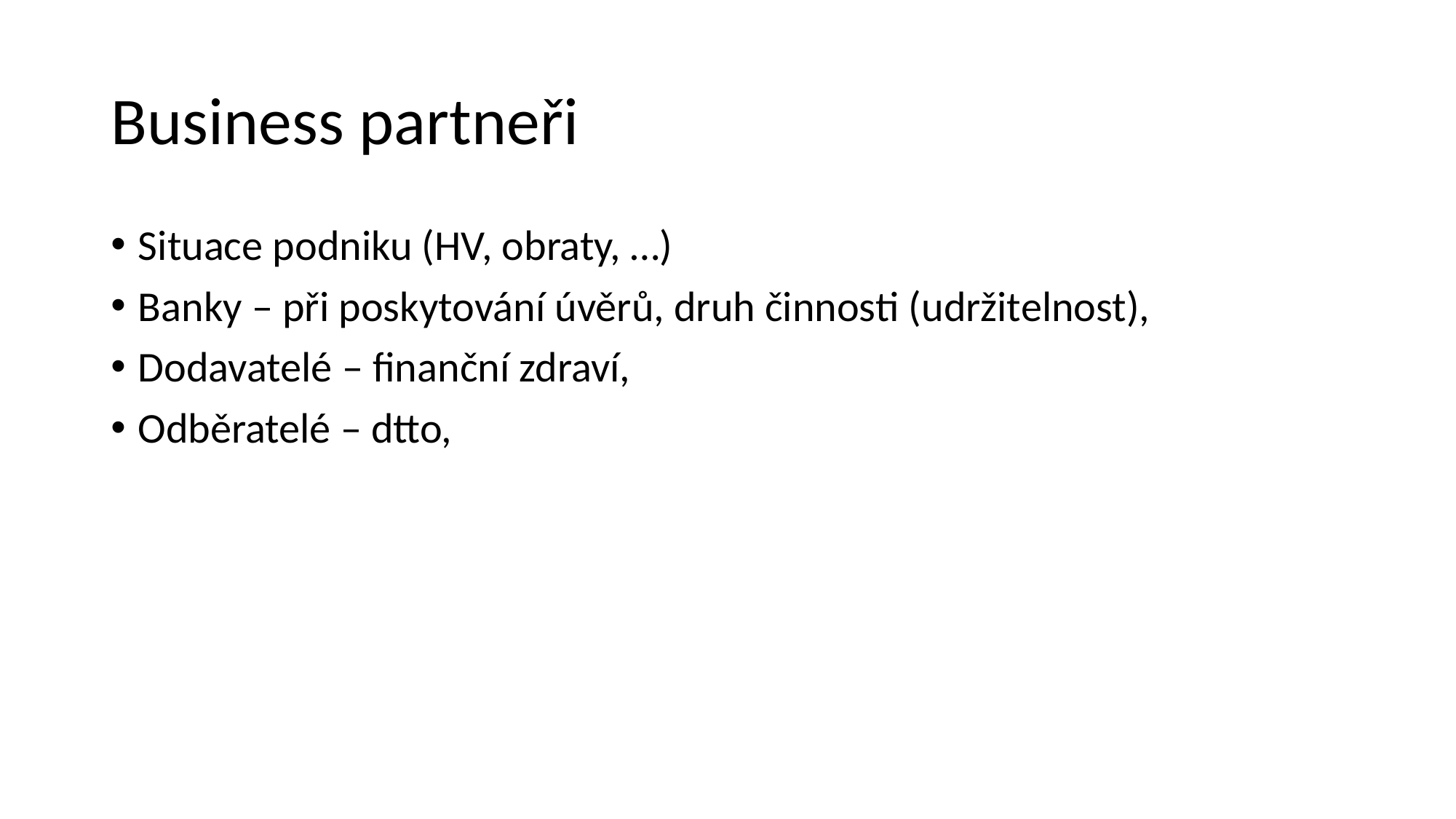

# Business partneři
Situace podniku (HV, obraty, …)
Banky – při poskytování úvěrů, druh činnosti (udržitelnost),
Dodavatelé – finanční zdraví,
Odběratelé – dtto,